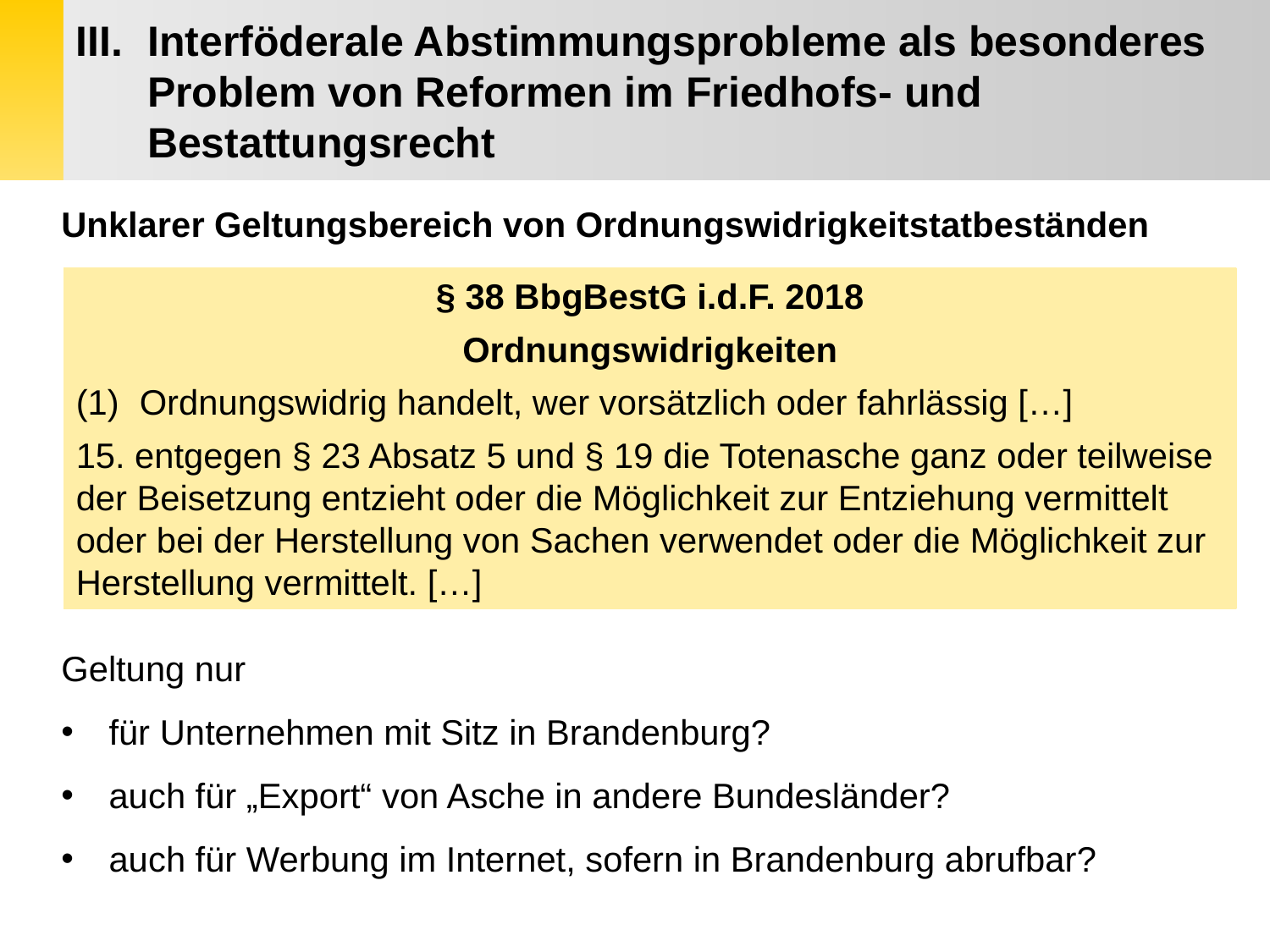

Interföderale Abstimmungsprobleme als besonderes Problem von Reformen im Friedhofs- und Bestattungsrecht
Unklarer Geltungsbereich von Ordnungswidrigkeitstatbeständen

Geltung nur
für Unternehmen mit Sitz in Brandenburg?
auch für „Export“ von Asche in andere Bundesländer?
auch für Werbung im Internet, sofern in Brandenburg abrufbar?

§ 38 BbgBestG i.d.F. 2018
Ordnungswidrigkeiten
Ordnungswidrig handelt, wer vorsätzlich oder fahrlässig […]
15. entgegen § 23 Absatz 5 und § 19 die Totenasche ganz oder teilweise der Beisetzung entzieht oder die Möglichkeit zur Entziehung vermittelt oder bei der Herstellung von Sachen verwendet oder die Möglichkeit zur Herstellung vermittelt. […]